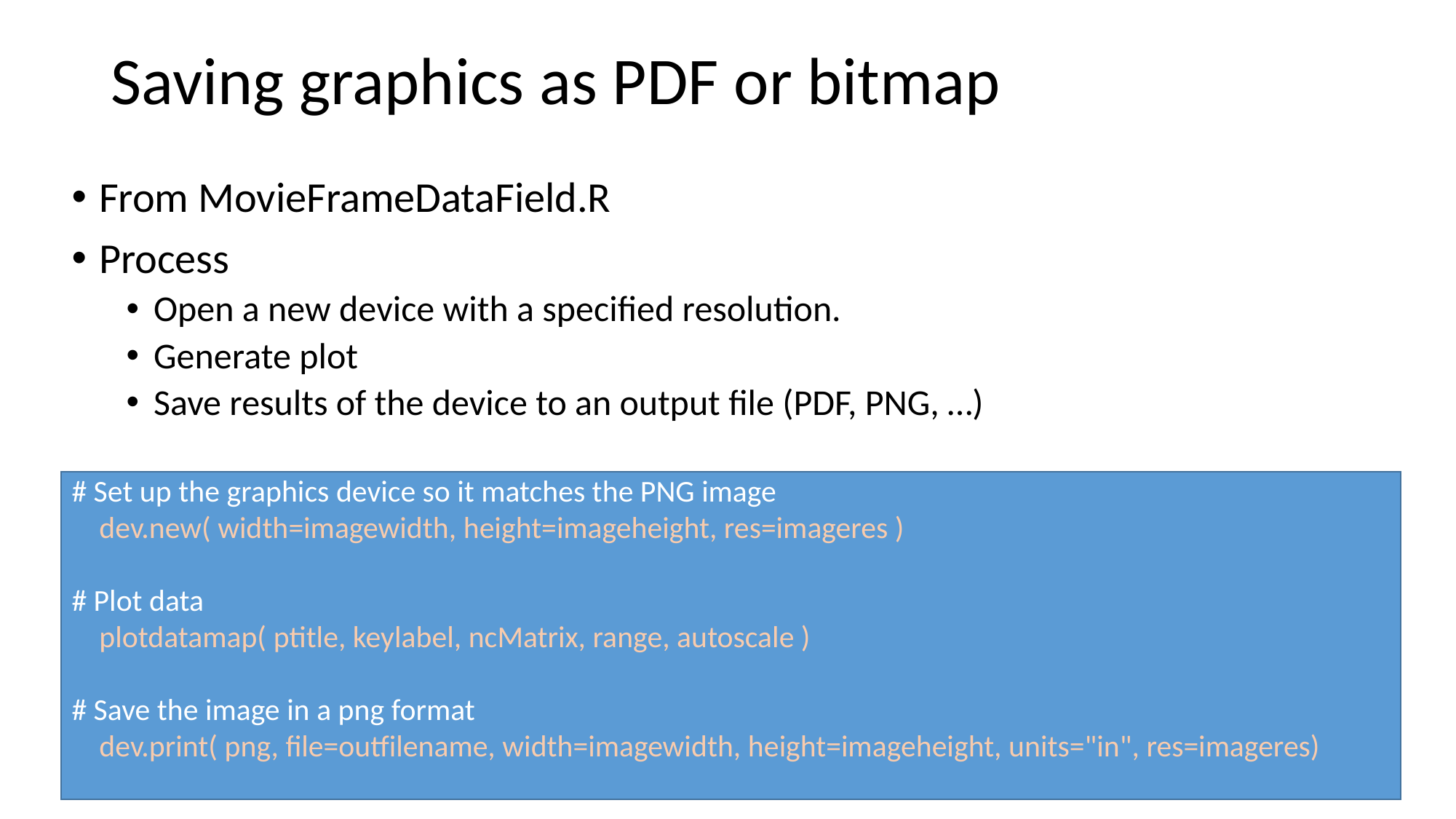

# Saving graphics as PDF or bitmap
From MovieFrameDataField.R
Process
Open a new device with a specified resolution.
Generate plot
Save results of the device to an output file (PDF, PNG, …)
# Set up the graphics device so it matches the PNG image
    dev.new( width=imagewidth, height=imageheight, res=imageres )

# Plot data
    plotdatamap( ptitle, keylabel, ncMatrix, range, autoscale )

# Save the image in a png format
    dev.print( png, file=outfilename, width=imagewidth, height=imageheight, units="in", res=imageres)